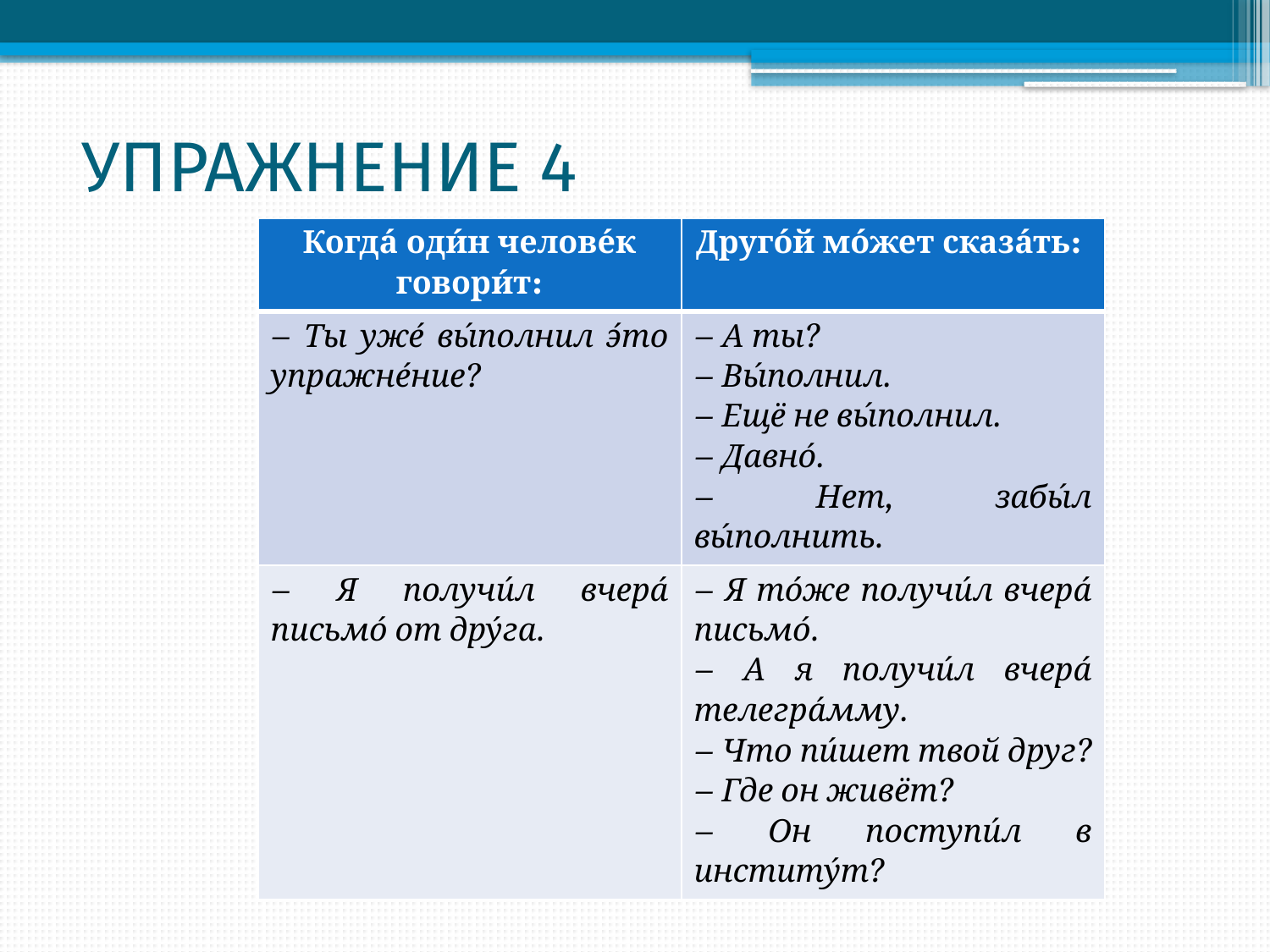

# УПРАЖНЕНИЕ 4

| Когда́ оди́н челове́к говори́т: | Друго́й мо́жет сказа́ть: |
| --- | --- |
| – Ты уже́ вы́полнил э́то упражне́ние? | – А ты? – Вы́полнил. – Ещё не вы́полнил. – Давно́. – Нет, забы́л вы́полнить. |
| – Я получи́л вчера́ письмо́ от дру́га. | – Я то́же получи́л вчера́ письмо́. – А я получи́л вчера́ телегра́мму. – Что пи́шет твой друг? – Где он живёт? – Он поступи́л в институ́т? |